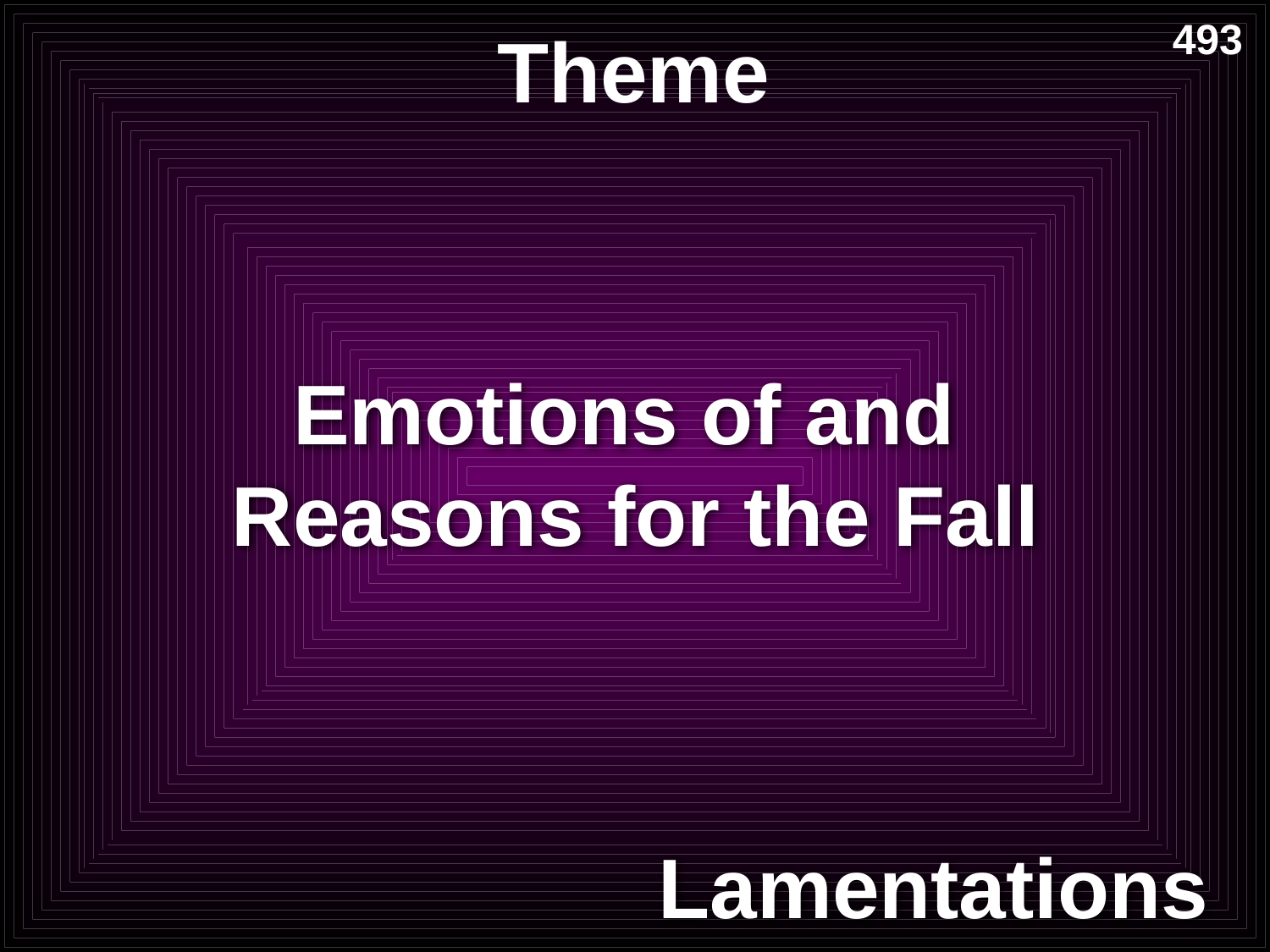

# Theme
493

Emotions of and
Reasons for the Fall
Lamentations